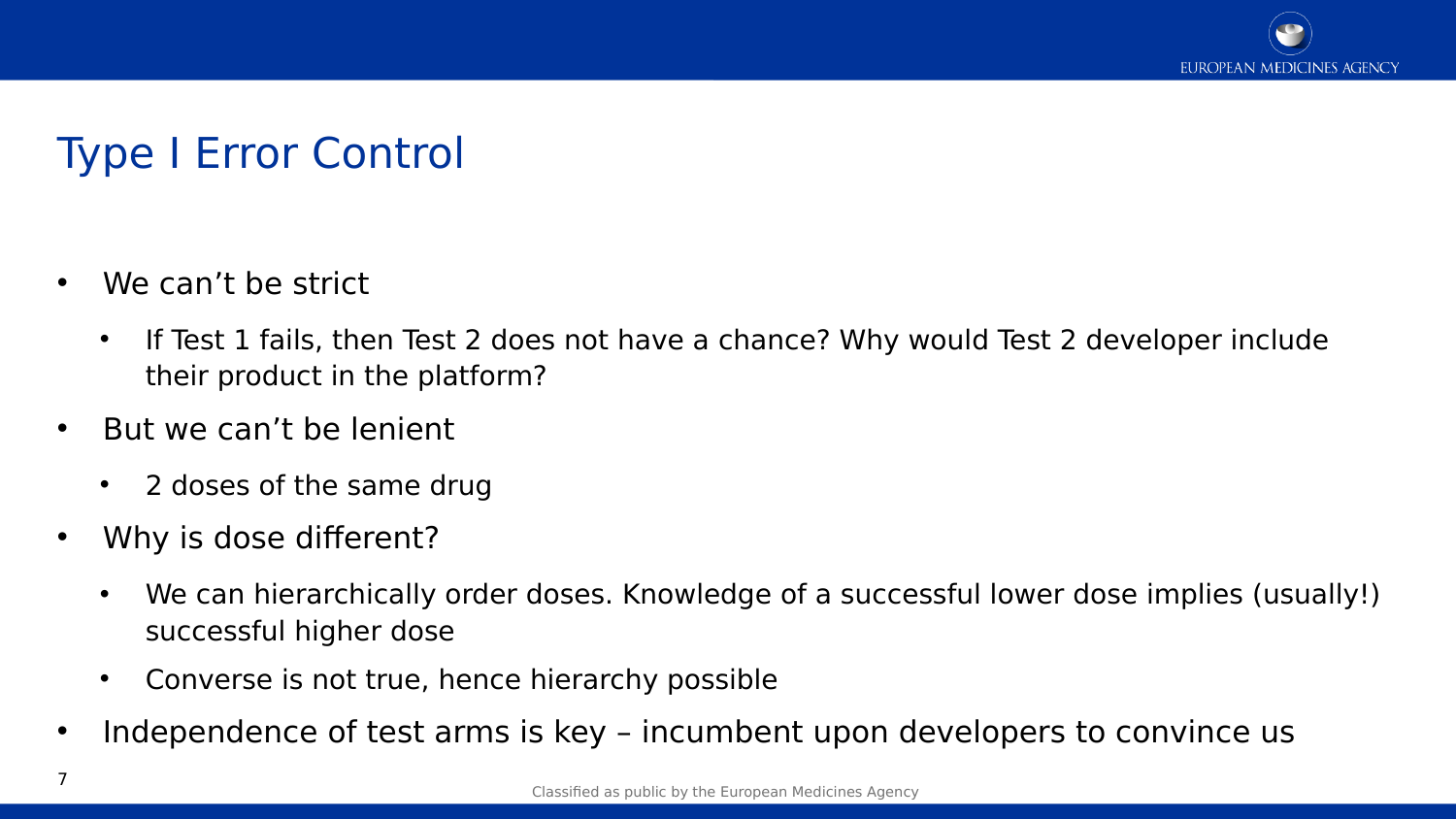

# Type I Error Control
We can’t be strict
If Test 1 fails, then Test 2 does not have a chance? Why would Test 2 developer include their product in the platform?
But we can’t be lenient
2 doses of the same drug
Why is dose different?
We can hierarchically order doses. Knowledge of a successful lower dose implies (usually!) successful higher dose
Converse is not true, hence hierarchy possible
Independence of test arms is key – incumbent upon developers to convince us
7